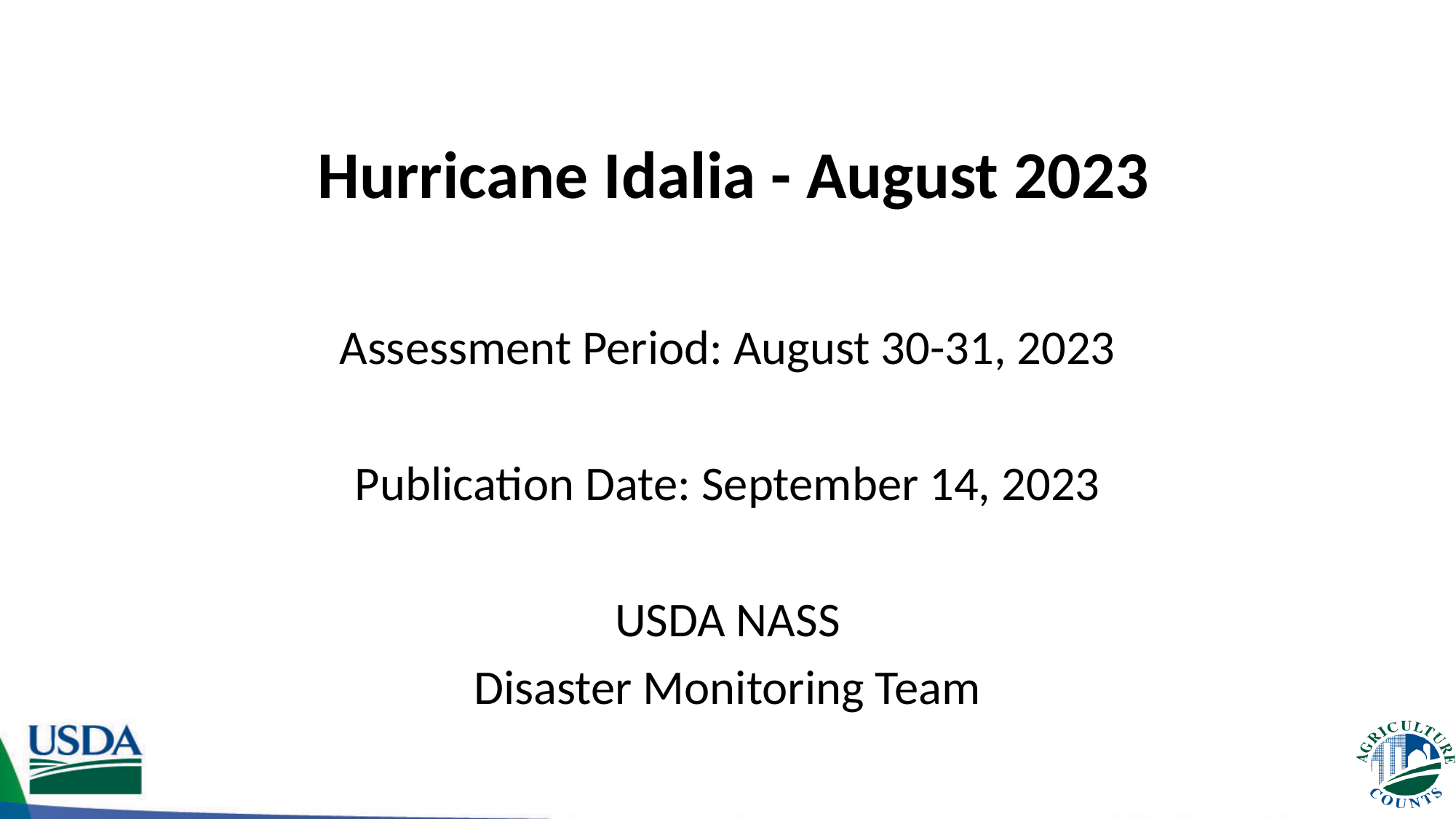

# Hurricane Idalia - August 2023
Assessment Period: August 30-31, 2023

Publication Date: September 14, 2023

USDA NASS
Disaster Monitoring Team